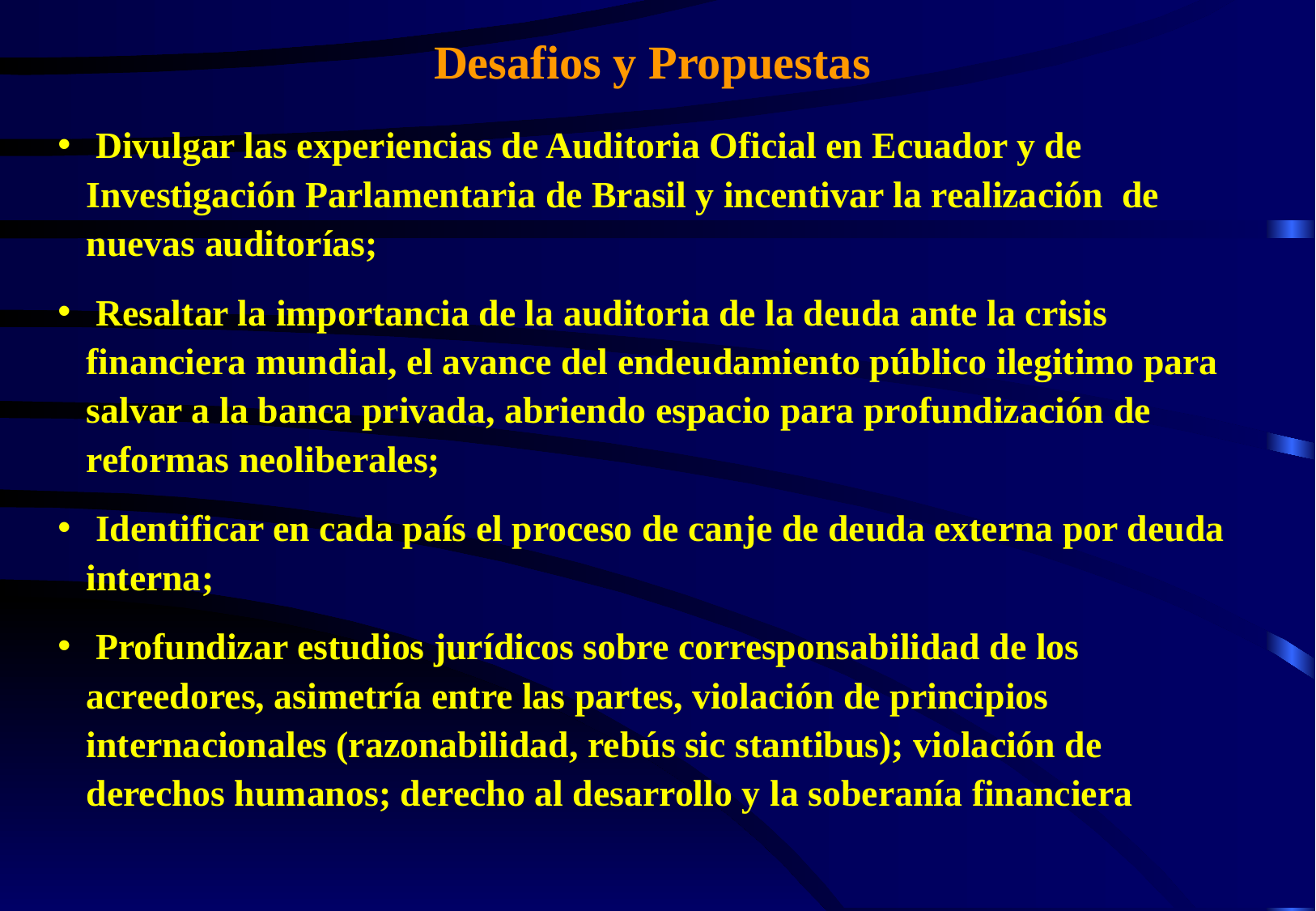

Desafios y Propuestas

 Divulgar las experiencias de Auditoria Oficial en Ecuador y de Investigación Parlamentaria de Brasil y incentivar la realización  de nuevas auditorías;
 Resaltar la importancia de la auditoria de la deuda ante la crisis financiera mundial, el avance del endeudamiento público ilegitimo para salvar a la banca privada, abriendo espacio para profundización de reformas neoliberales;
 Identificar en cada país el proceso de canje de deuda externa por deuda interna;
 Profundizar estudios jurídicos sobre corresponsabilidad de los acreedores, asimetría entre las partes, violación de principios internacionales (razonabilidad, rebús sic stantibus); violación de derechos humanos; derecho al desarrollo y la soberanía financiera